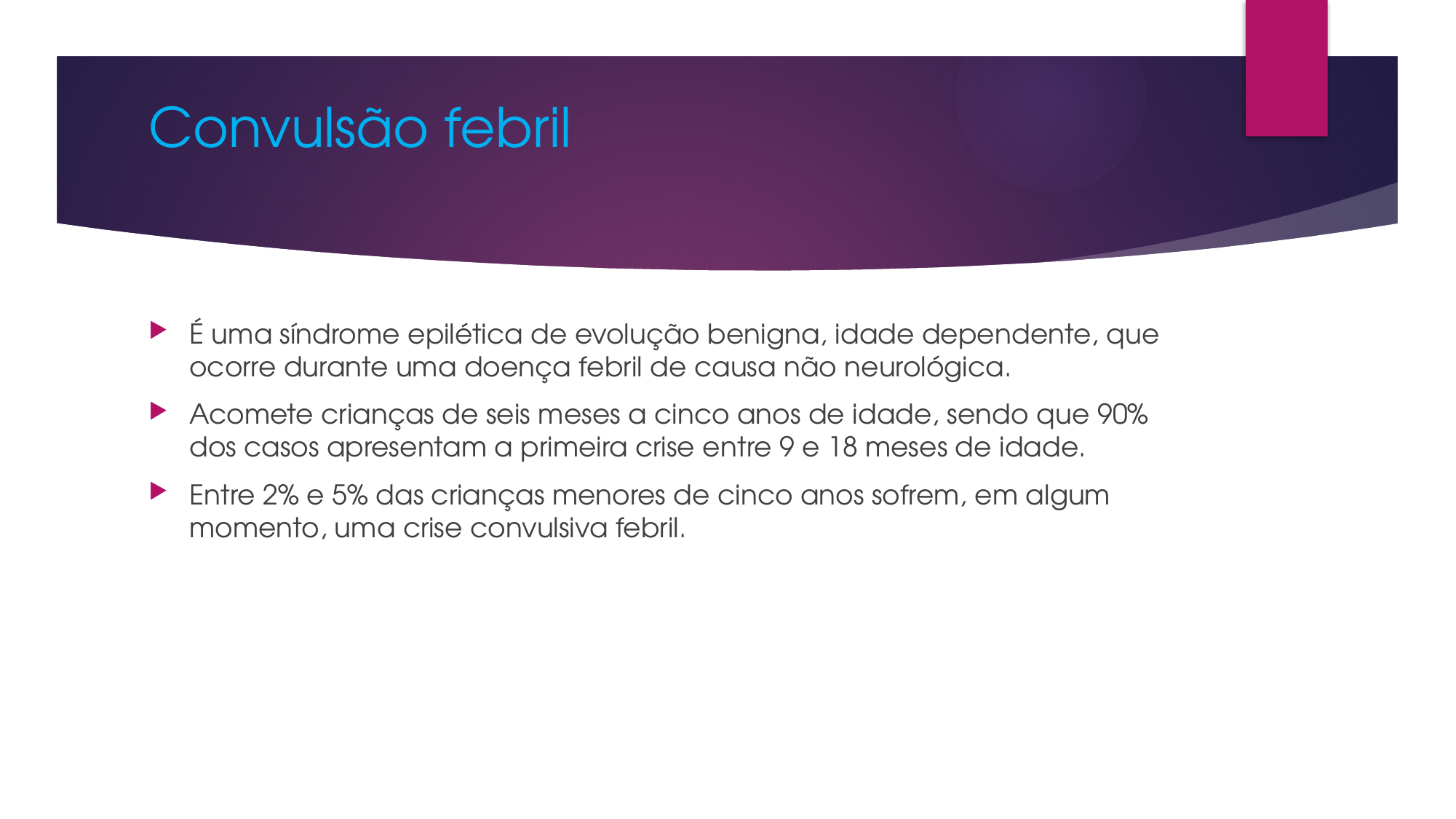

# Convulsão febril
É uma síndrome epilética de evolução benigna, idade dependente, que ocorre durante uma doença febril de causa não neurológica.
Acomete crianças de seis meses a cinco anos de idade, sendo que 90% dos casos apresentam a primeira crise entre 9 e 18 meses de idade.
Entre 2% e 5% das crianças menores de cinco anos sofrem, em algum momento, uma crise convulsiva febril.